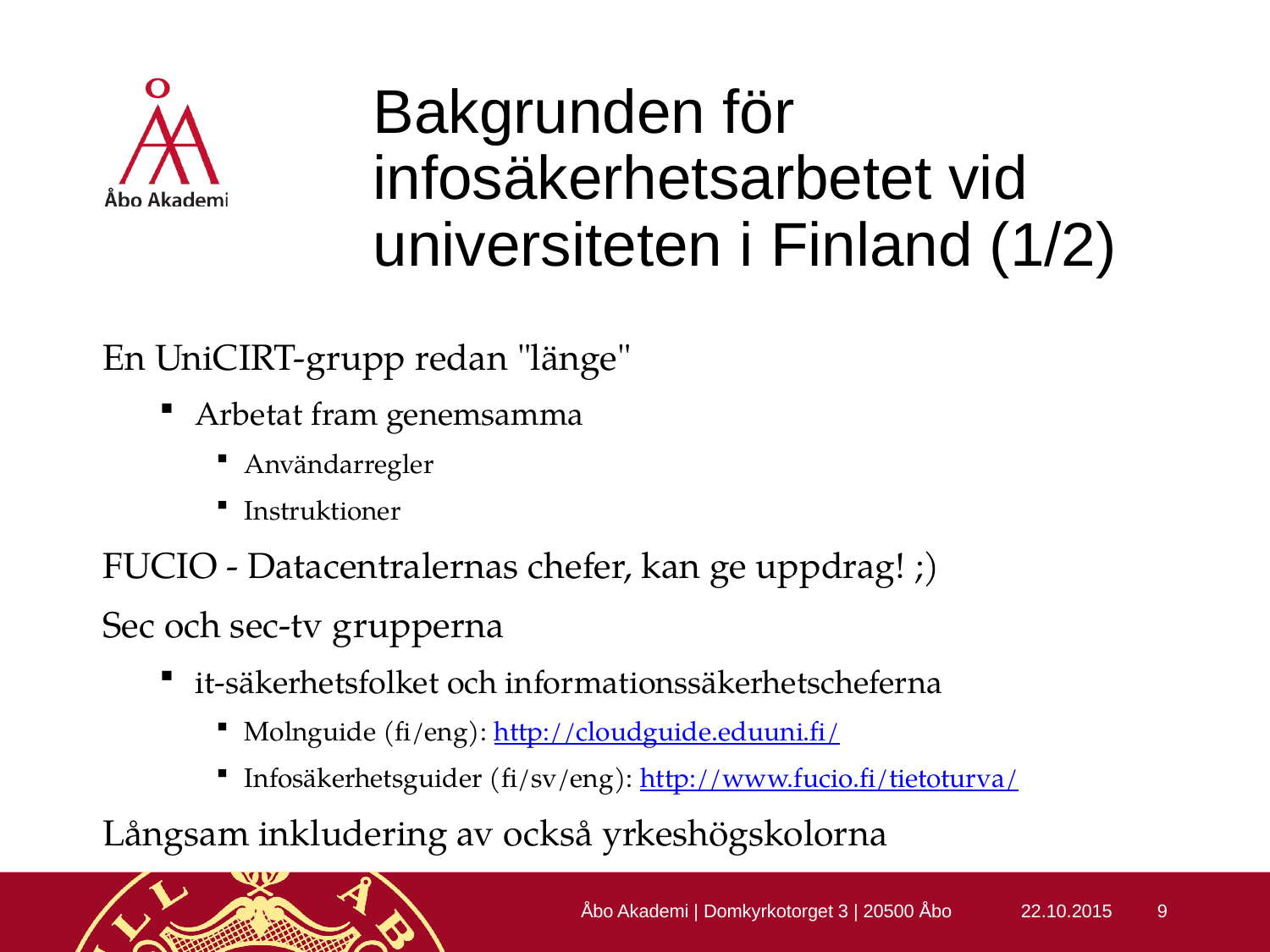

# Bakgrunden för infosäkerhetsarbetet vid universiteten i Finland (1/2)
En UniCIRT-grupp redan "länge"
Arbetat fram genemsamma
Användarregler
Instruktioner
FUCIO - Datacentralernas chefer, kan ge uppdrag! ;)
Sec och sec-tv grupperna
it-säkerhetsfolket och informationssäkerhetscheferna
Molnguide (fi/eng): http://cloudguide.eduuni.fi/
Infosäkerhetsguider (fi/sv/eng): http://www.fucio.fi/tietoturva/
Långsam inkludering av också yrkeshögskolorna
Åbo Akademi | Domkyrkotorget 3 | 20500 Åbo
22.10.2015
9